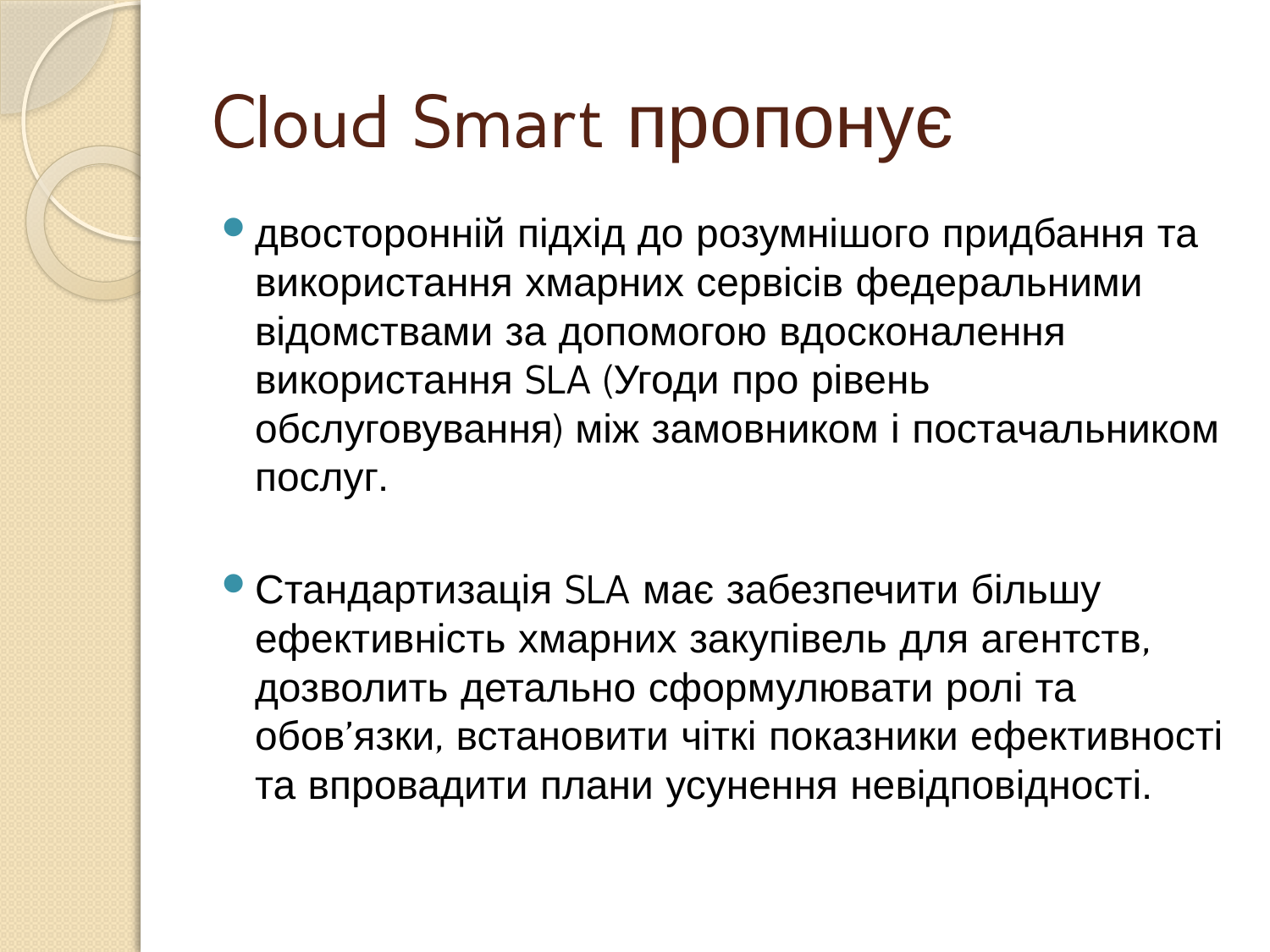

# Cloud Smart пропонує
двосторонній підхід до розумнішого придбання та використання хмарних сервісів федеральними відомствами за допомогою вдосконалення використання SLA (Угоди про рівень обслуговування) між замовником і постачальником послуг.

Стандартизація SLA має забезпечити більшу ефективність хмарних закупівель для агентств, дозволить детально сформулювати ролі та обов’язки, встановити чіткі показники ефективності та впровадити плани усунення невідповідності.